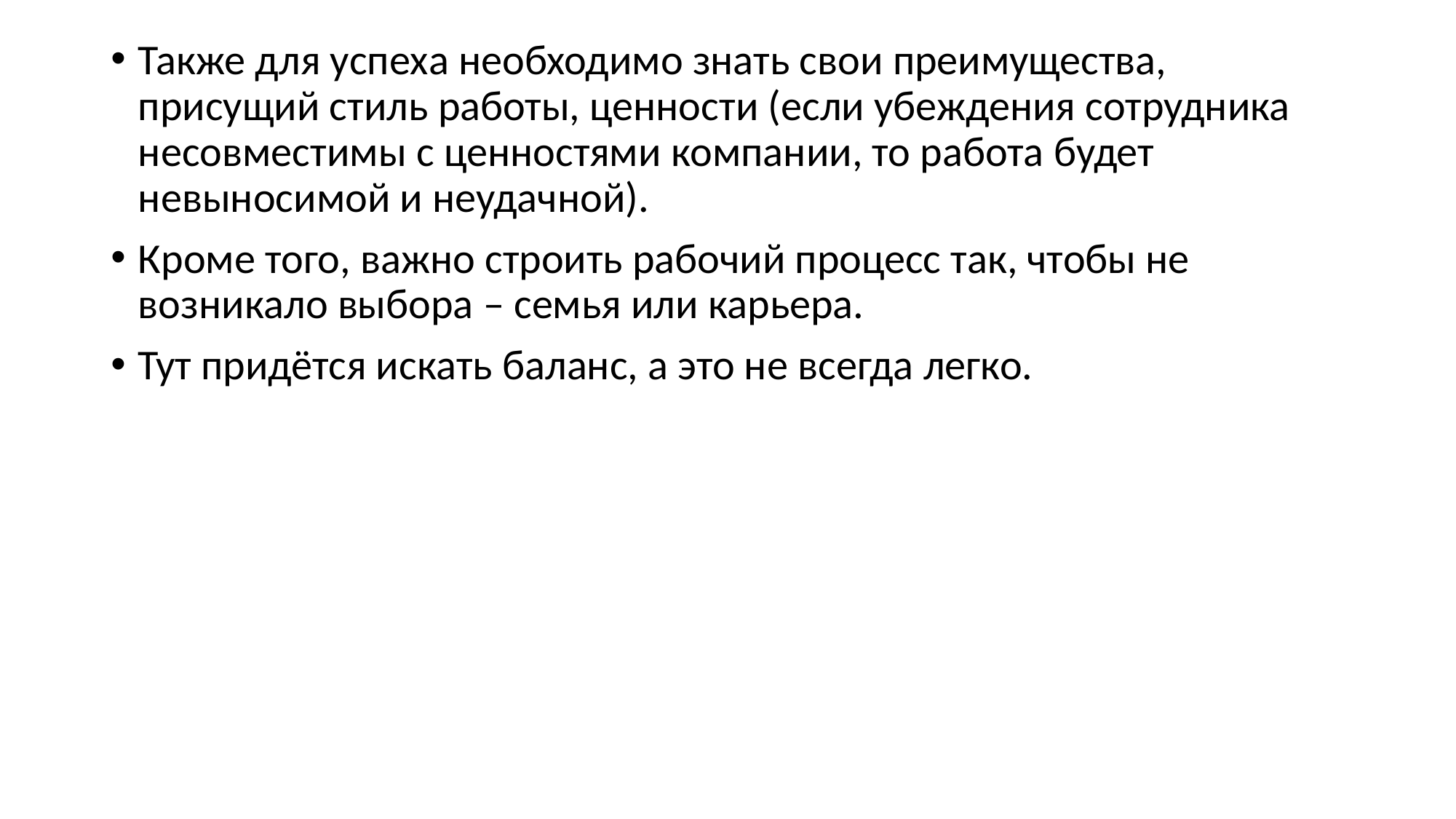

Также для успеха необходимо знать свои преимущества, присущий стиль работы, ценности (если убеждения сотрудника несовместимы с ценностями компании, то работа будет невыносимой и неудачной).
Кроме того, важно строить рабочий процесс так, чтобы не возникало выбора – семья или карьера.
Тут придётся искать баланс, а это не всегда легко.